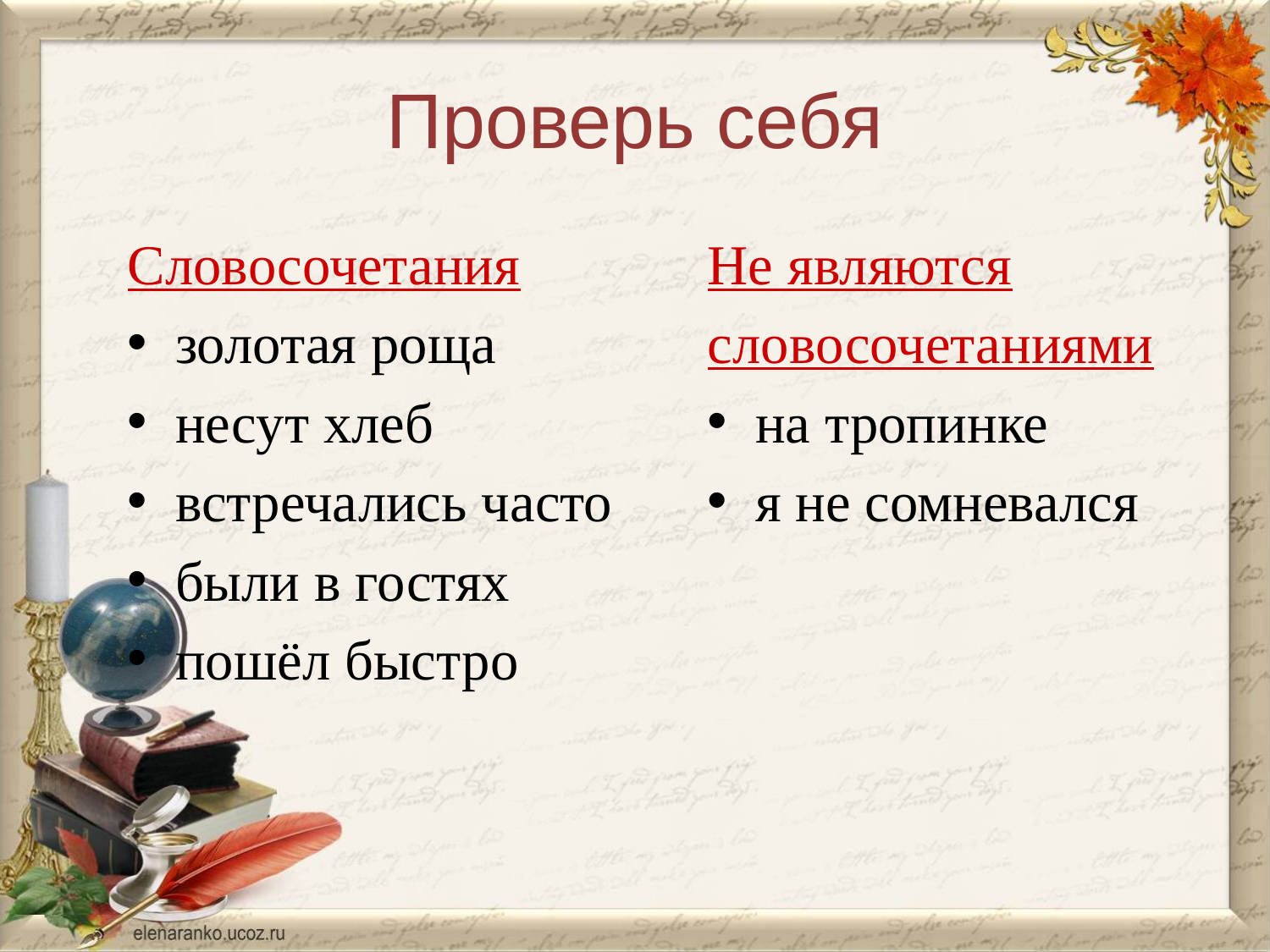

# Проверь себя
Словосочетания
золотая роща
несут хлеб
встречались часто
были в гостях
пошёл быстро

Не являются
словосочетаниями
на тропинке
я не сомневался